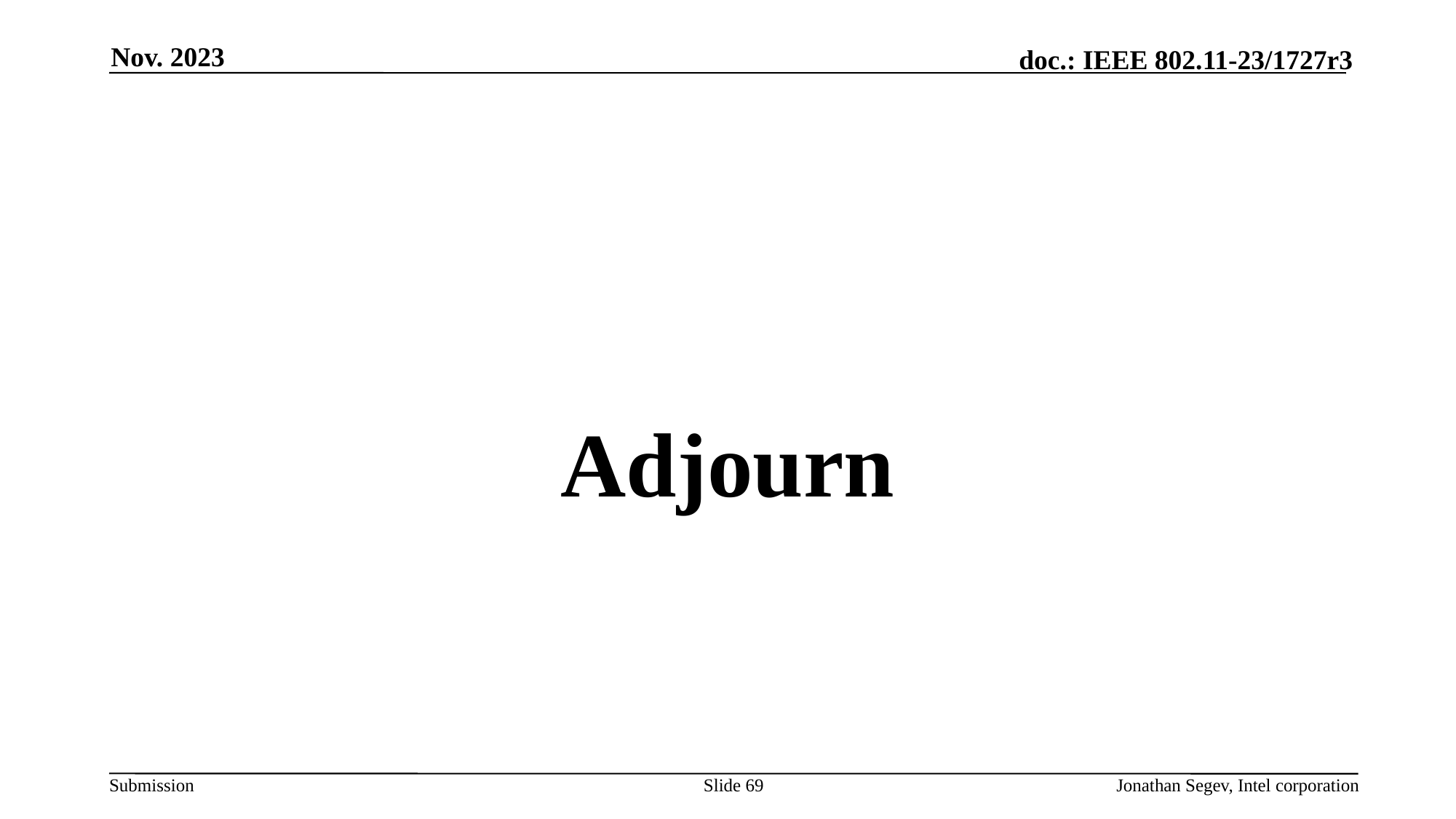

Nov. 2023
#

Adjourn
Slide 69
Jonathan Segev, Intel corporation